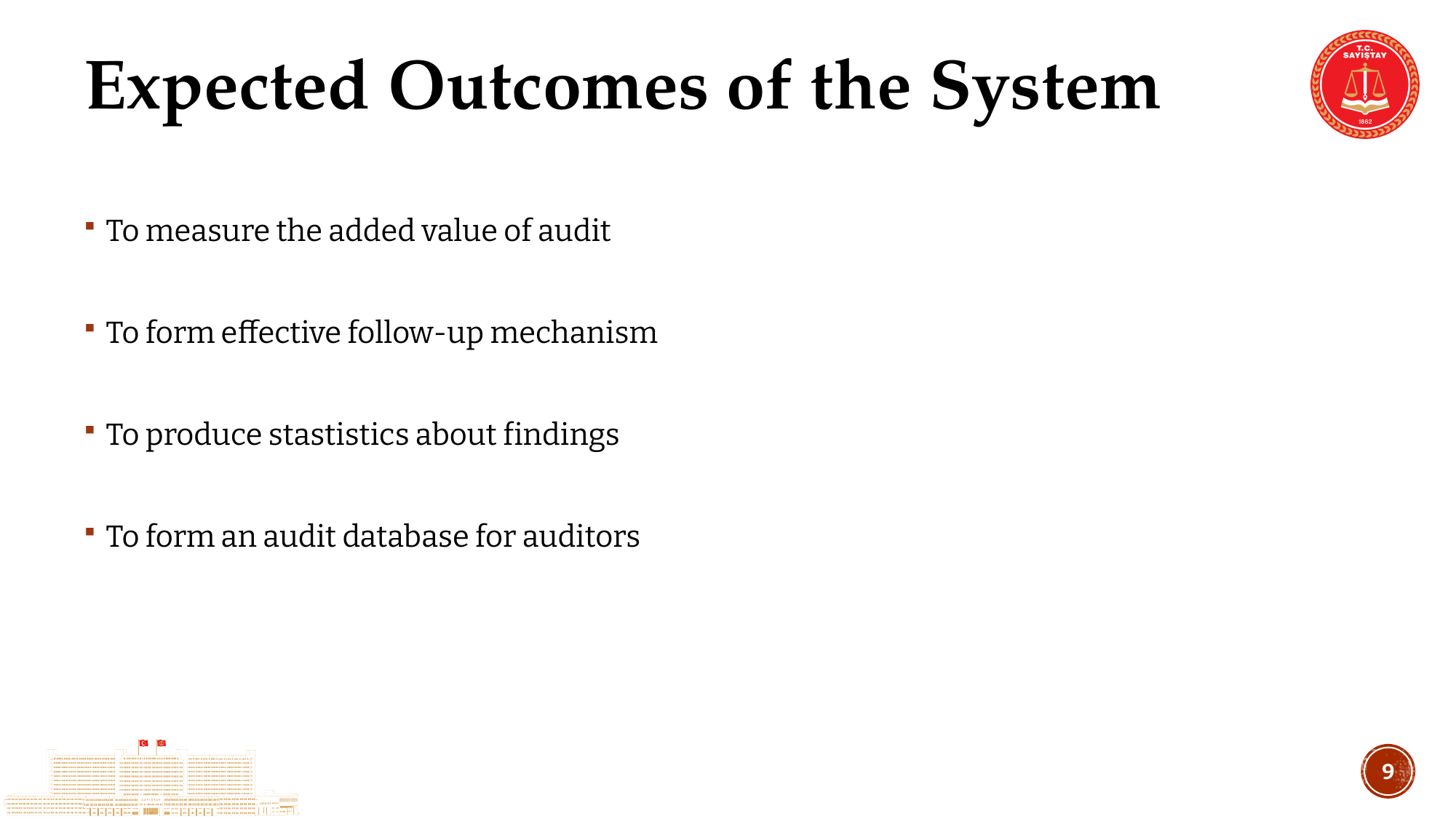

# Expected Outcomes of the System

To measure the added value of audit

To form effective follow-up mechanism

To produce stastistics about findings

To form an audit database for auditors

9